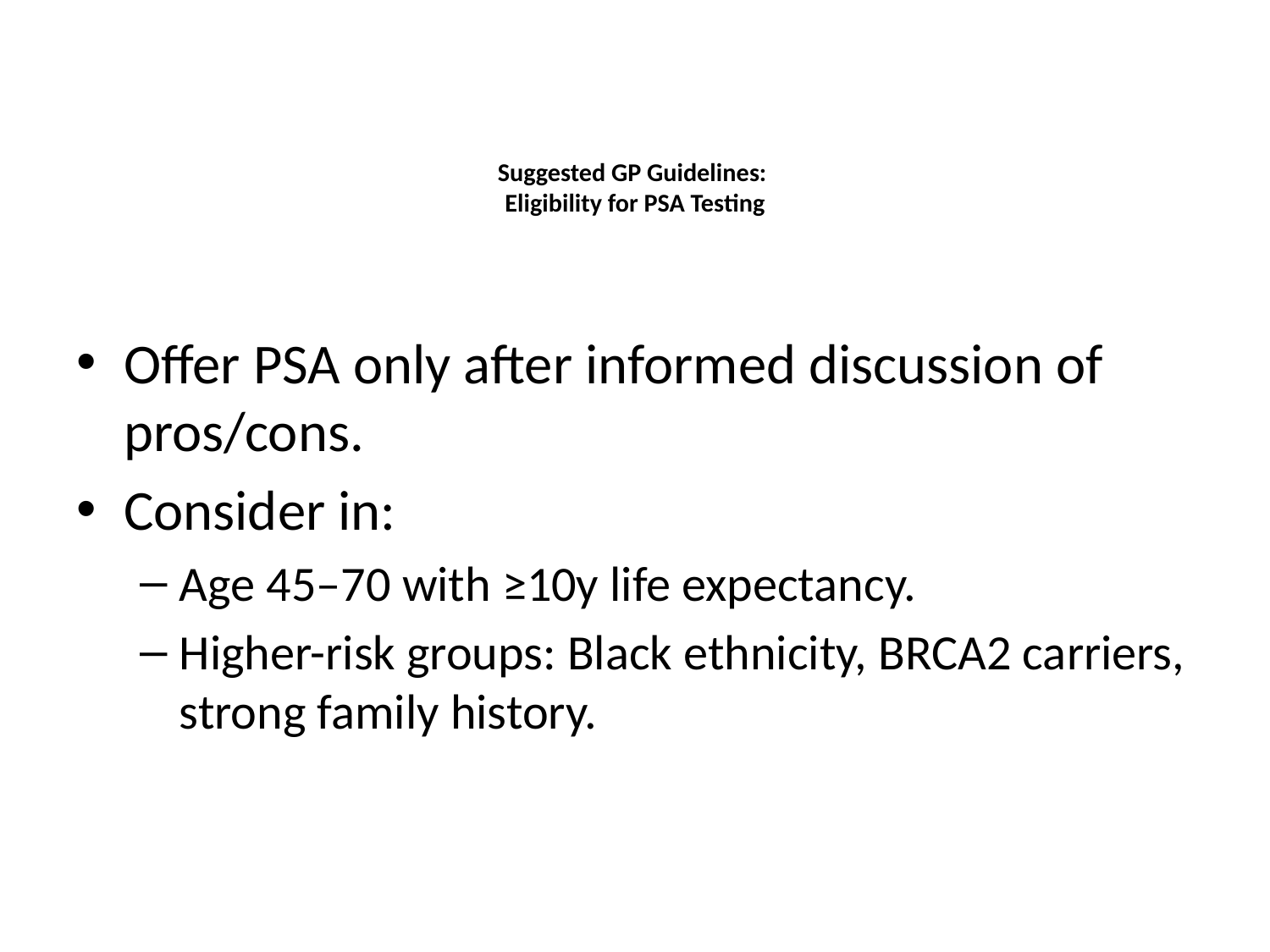

# Suggested GP Guidelines: Eligibility for PSA Testing
Offer PSA only after informed discussion of pros/cons.
Consider in:
Age 45–70 with ≥10y life expectancy.
Higher-risk groups: Black ethnicity, BRCA2 carriers, strong family history.